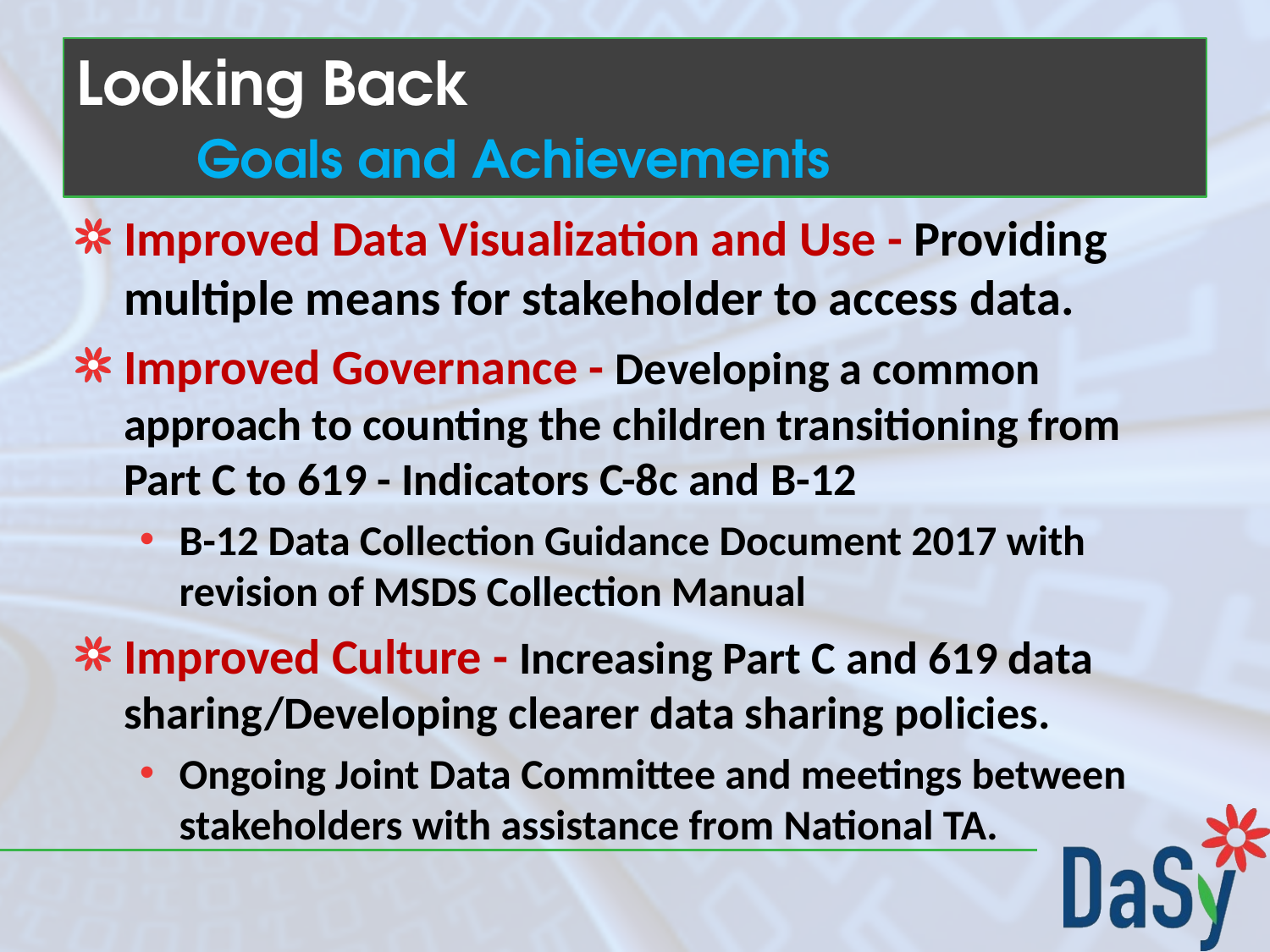

# Looking Back Goals and Achievements
Improved Data Visualization and Use - Providing multiple means for stakeholder to access data.
Improved Governance - Developing a common approach to counting the children transitioning from Part C to 619 - Indicators C-8c and B-12
B-12 Data Collection Guidance Document 2017 with revision of MSDS Collection Manual
Improved Culture - Increasing Part C and 619 data sharing/Developing clearer data sharing policies.
Ongoing Joint Data Committee and meetings between stakeholders with assistance from National TA.